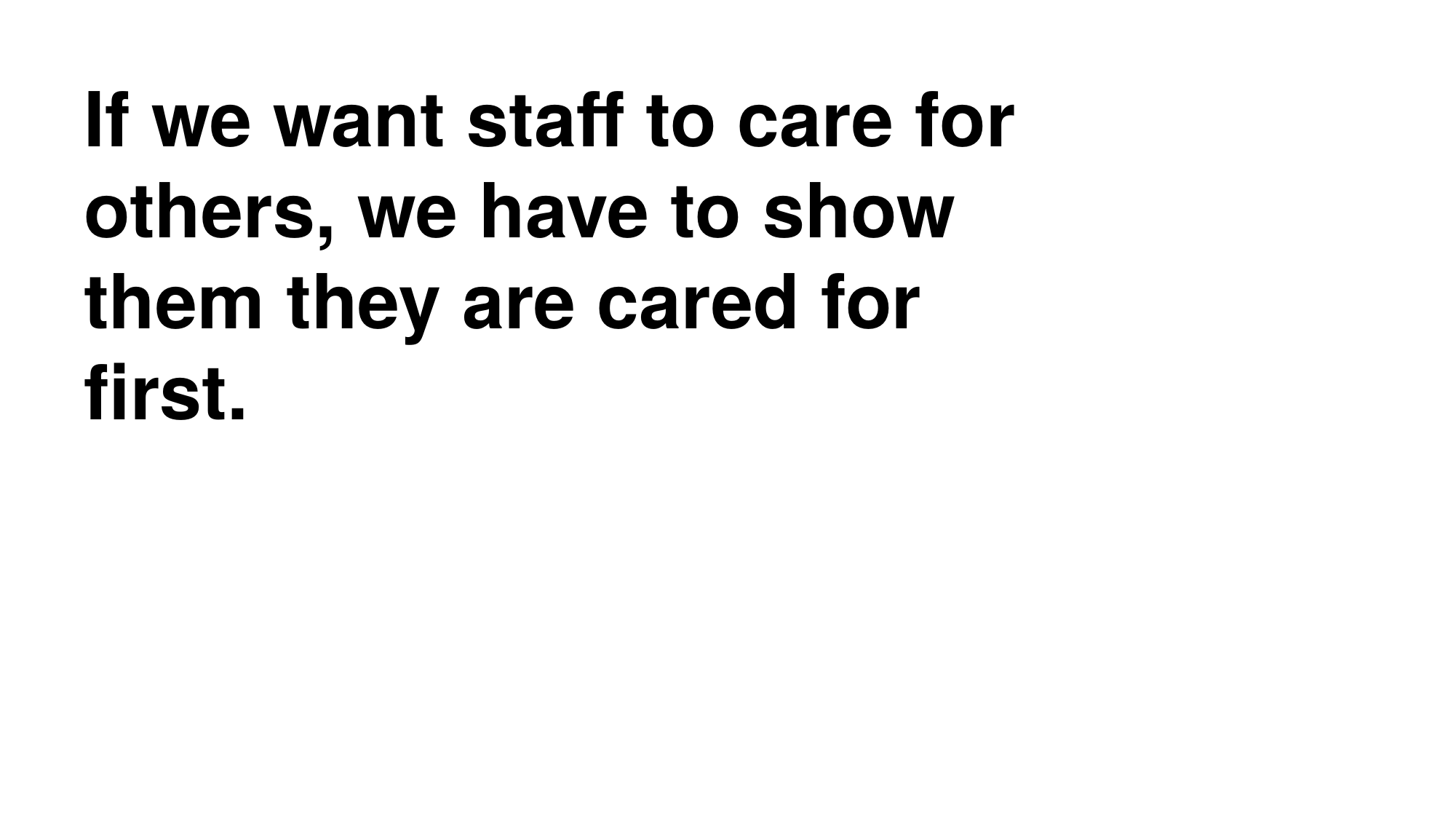

# Delivering with confidence, continued
If we want staff to care for others, we have to show them they are cared for first.